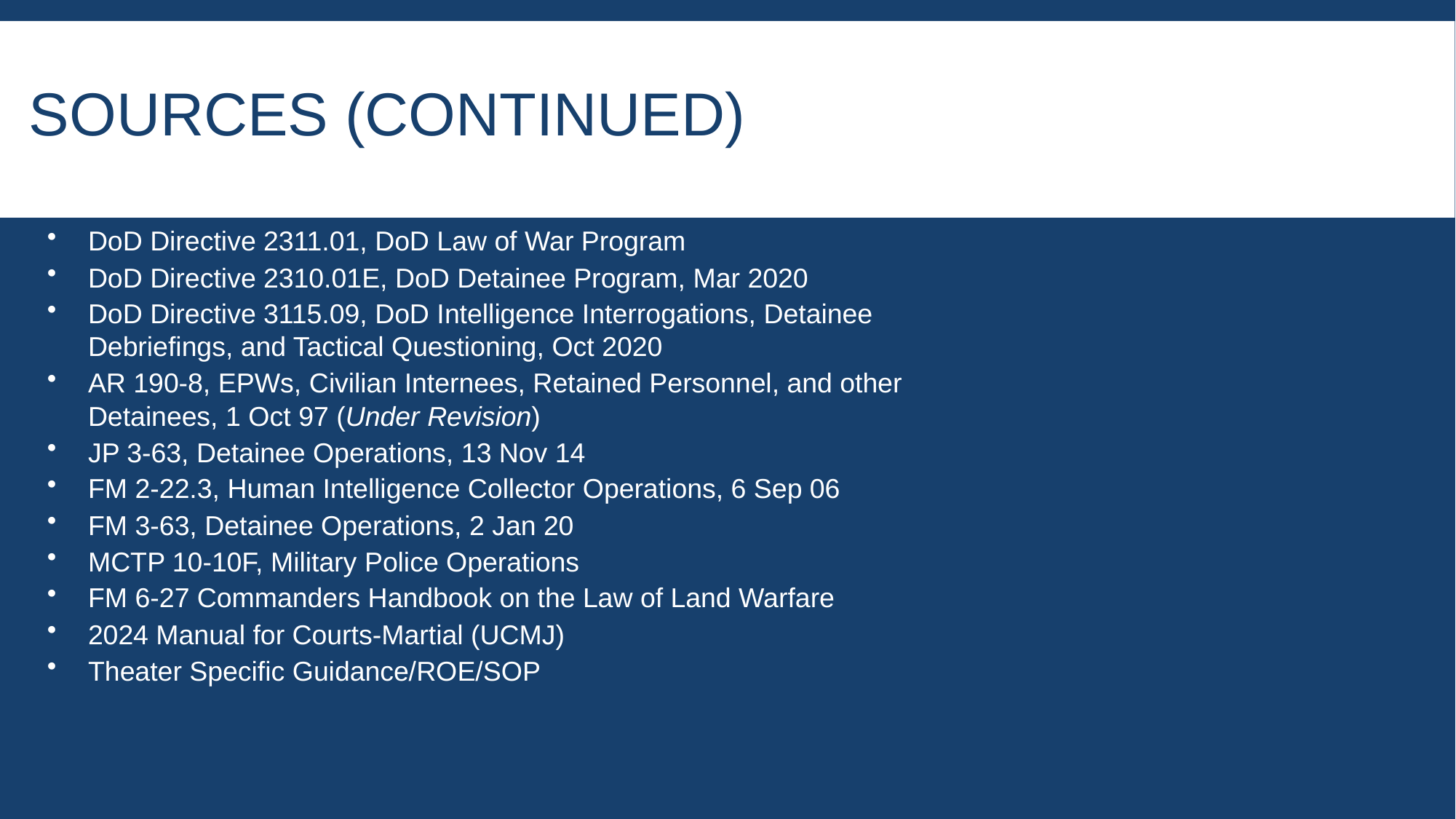

# Sources (continued)
DoD Directive 2311.01, DoD Law of War Program
DoD Directive 2310.01E, DoD Detainee Program, Mar 2020
DoD Directive 3115.09, DoD Intelligence Interrogations, Detainee Debriefings, and Tactical Questioning, Oct 2020
AR 190-8, EPWs, Civilian Internees, Retained Personnel, and other Detainees, 1 Oct 97 (Under Revision)
JP 3-63, Detainee Operations, 13 Nov 14
FM 2-22.3, Human Intelligence Collector Operations, 6 Sep 06
FM 3-63, Detainee Operations, 2 Jan 20
MCTP 10-10F, Military Police Operations
FM 6-27 Commanders Handbook on the Law of Land Warfare
2024 Manual for Courts-Martial (UCMJ)
Theater Specific Guidance/ROE/SOP